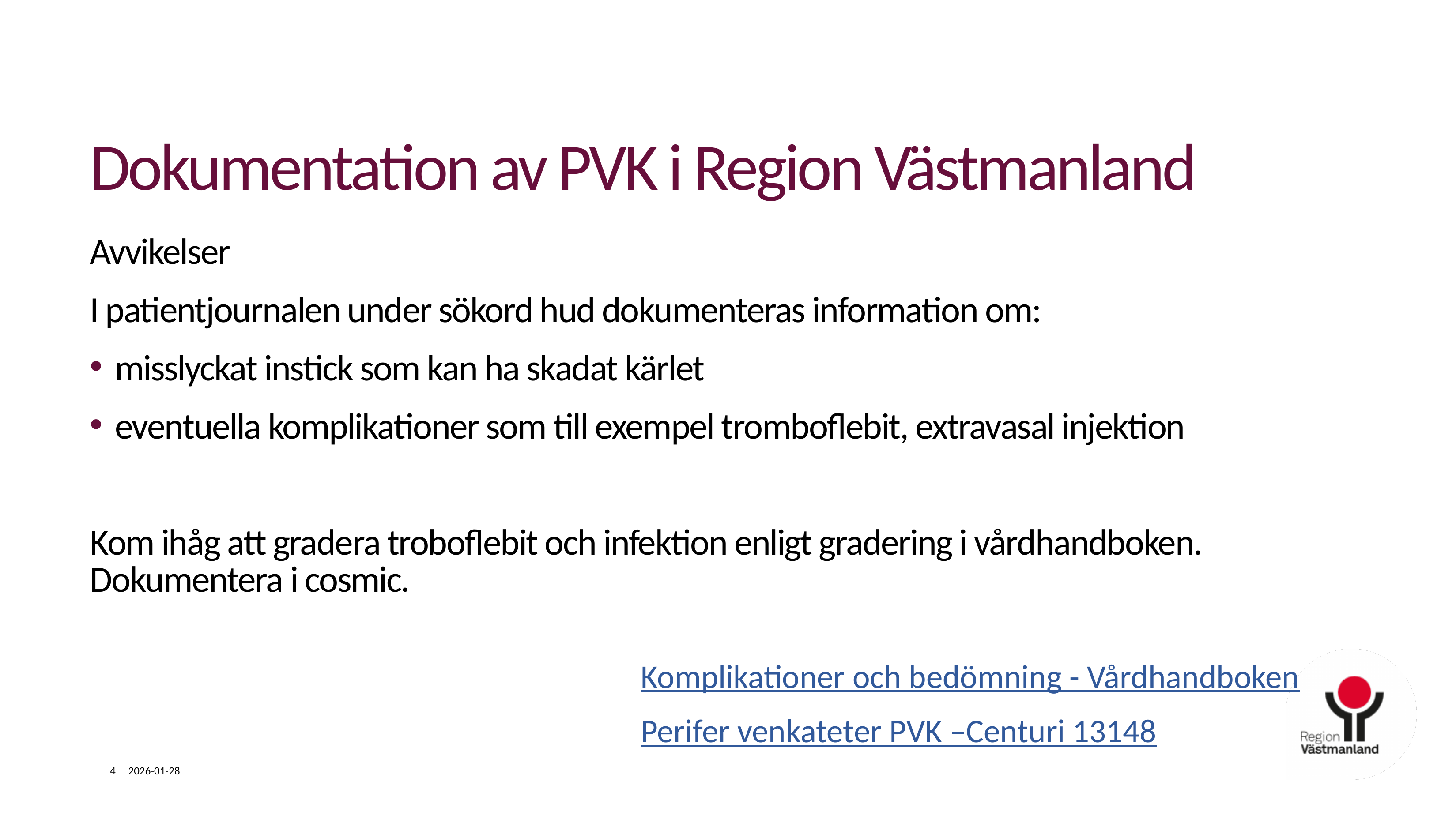

# Dokumentation av PVK i Region Västmanland
Avvikelser
I patientjournalen under sökord hud dokumenteras information om:
misslyckat instick som kan ha skadat kärlet
eventuella komplikationer som till exempel tromboflebit, extravasal injektion

Kom ihåg att gradera troboflebit och infektion enligt gradering i vårdhandboken. Dokumentera i cosmic.
Komplikationer och bedömning - Vårdhandboken
Perifer venkateter PVK –Centuri 13148
4
2026-01-28